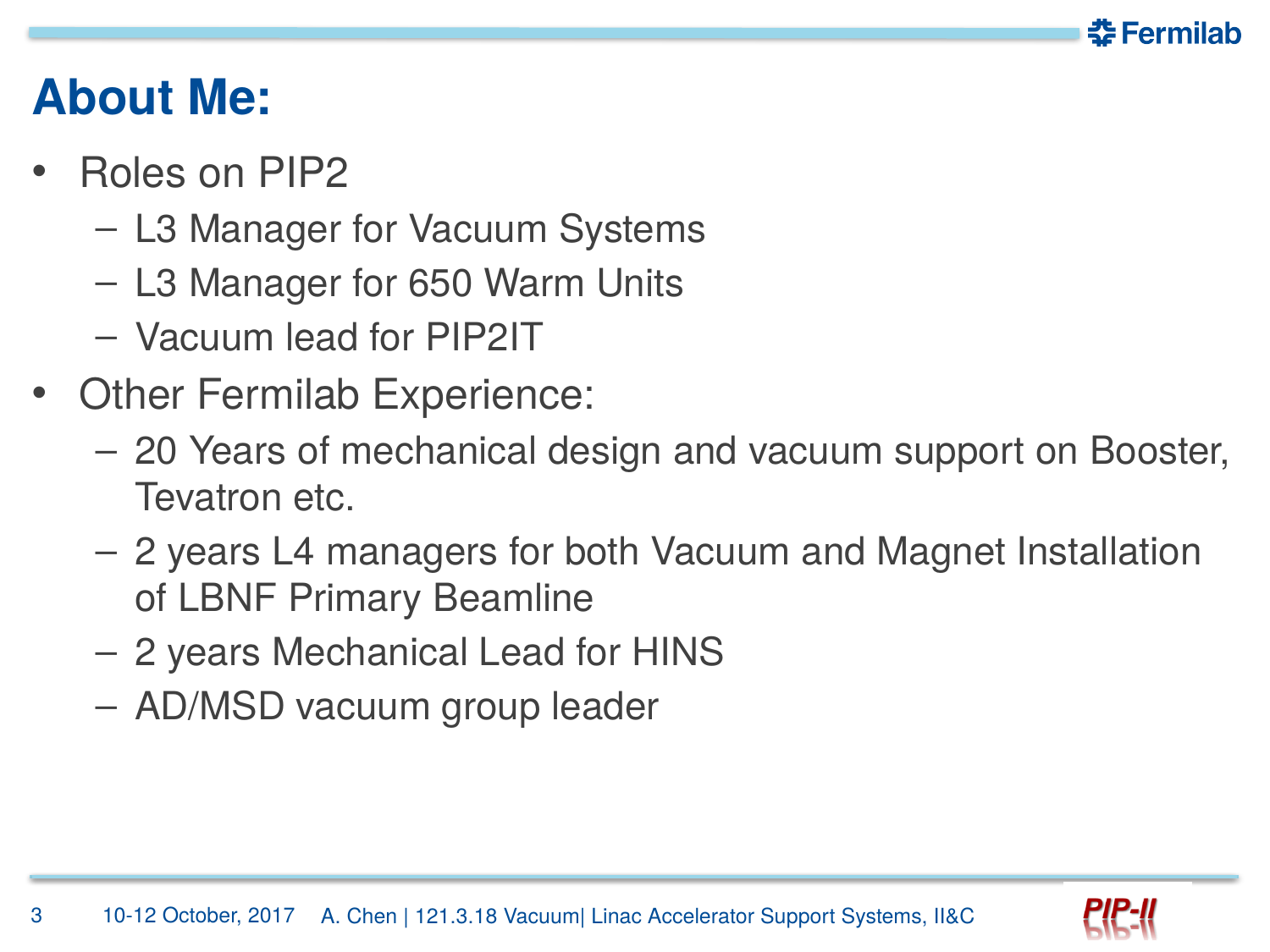

# About Me:
Roles on PIP2
L3 Manager for Vacuum Systems
L3 Manager for 650 Warm Units
Vacuum lead for PIP2IT
Other Fermilab Experience:
20 Years of mechanical design and vacuum support on Booster, Tevatron etc.
2 years L4 managers for both Vacuum and Magnet Installation of LBNF Primary Beamline
2 years Mechanical Lead for HINS
AD/MSD vacuum group leader
3
10-12 October, 2017
A. Chen | 121.3.18 Vacuum| Linac Accelerator Support Systems, II&C